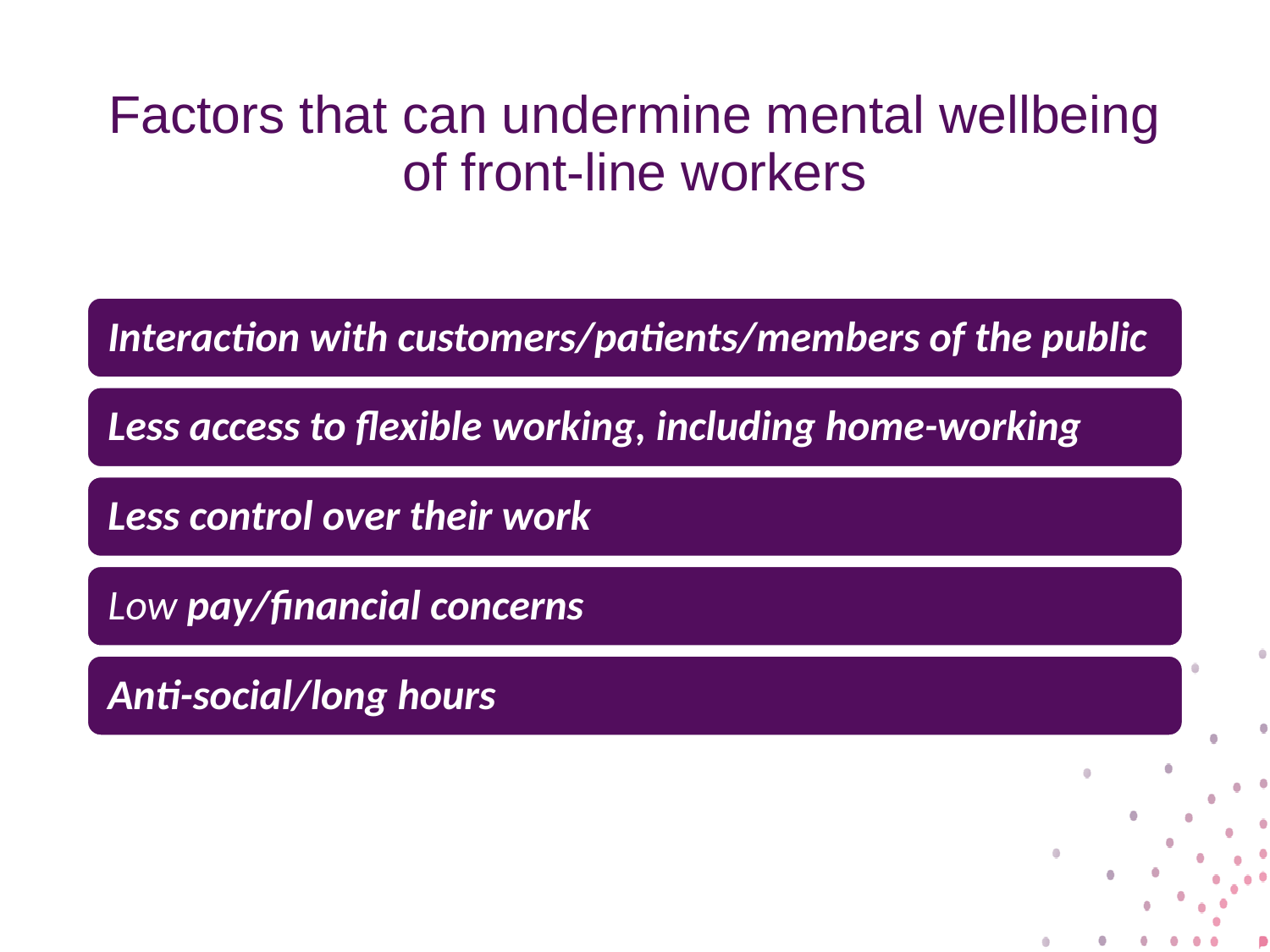

# Factors that can undermine mental wellbeing of front-line workers
Interaction with customers/patients/members of the public
Less access to flexible working, including home-working
Less control over their work
Low pay/financial concerns
Anti-social/long hours